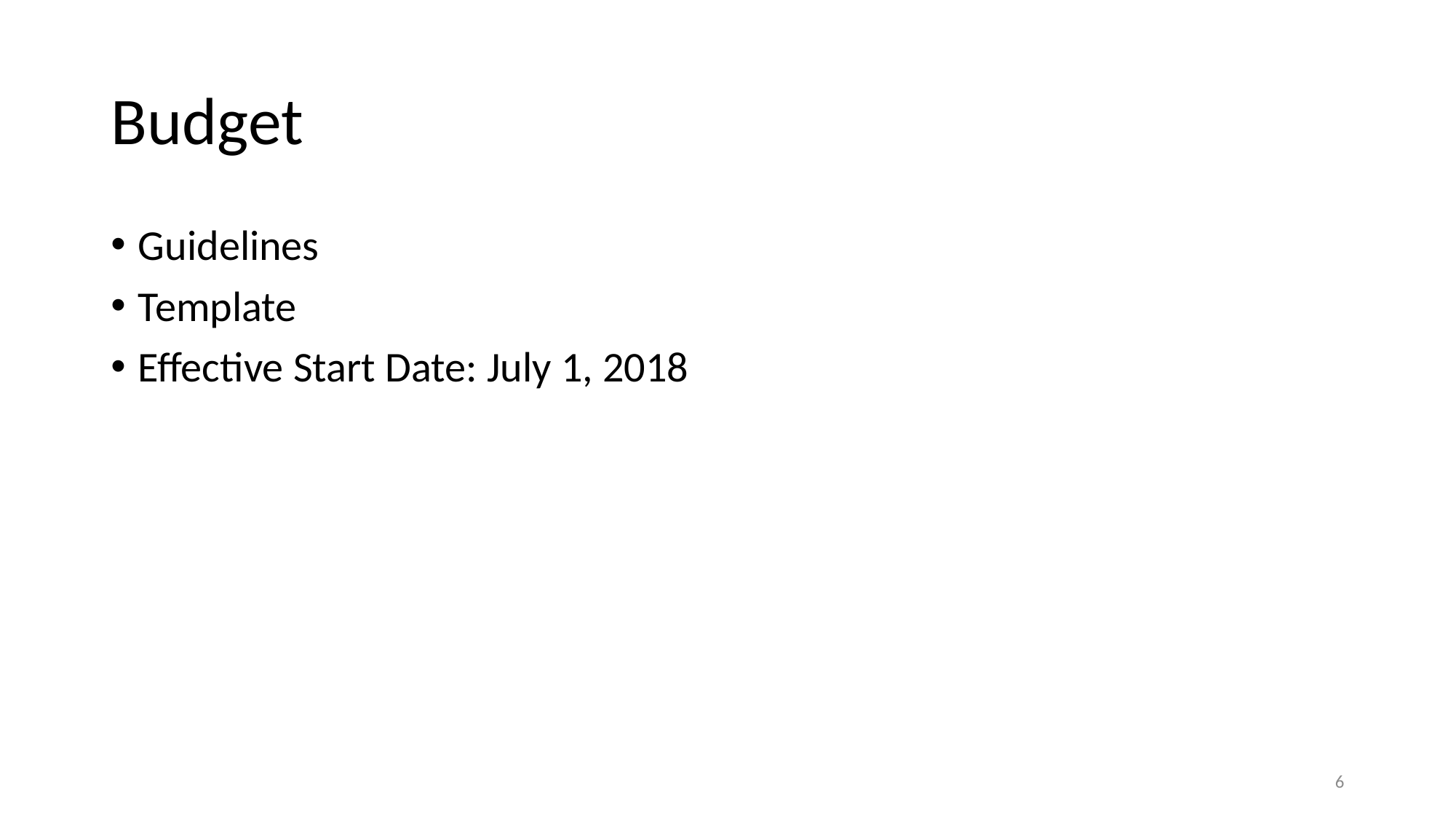

# Budget
Guidelines
Template
Effective Start Date: July 1, 2018
6